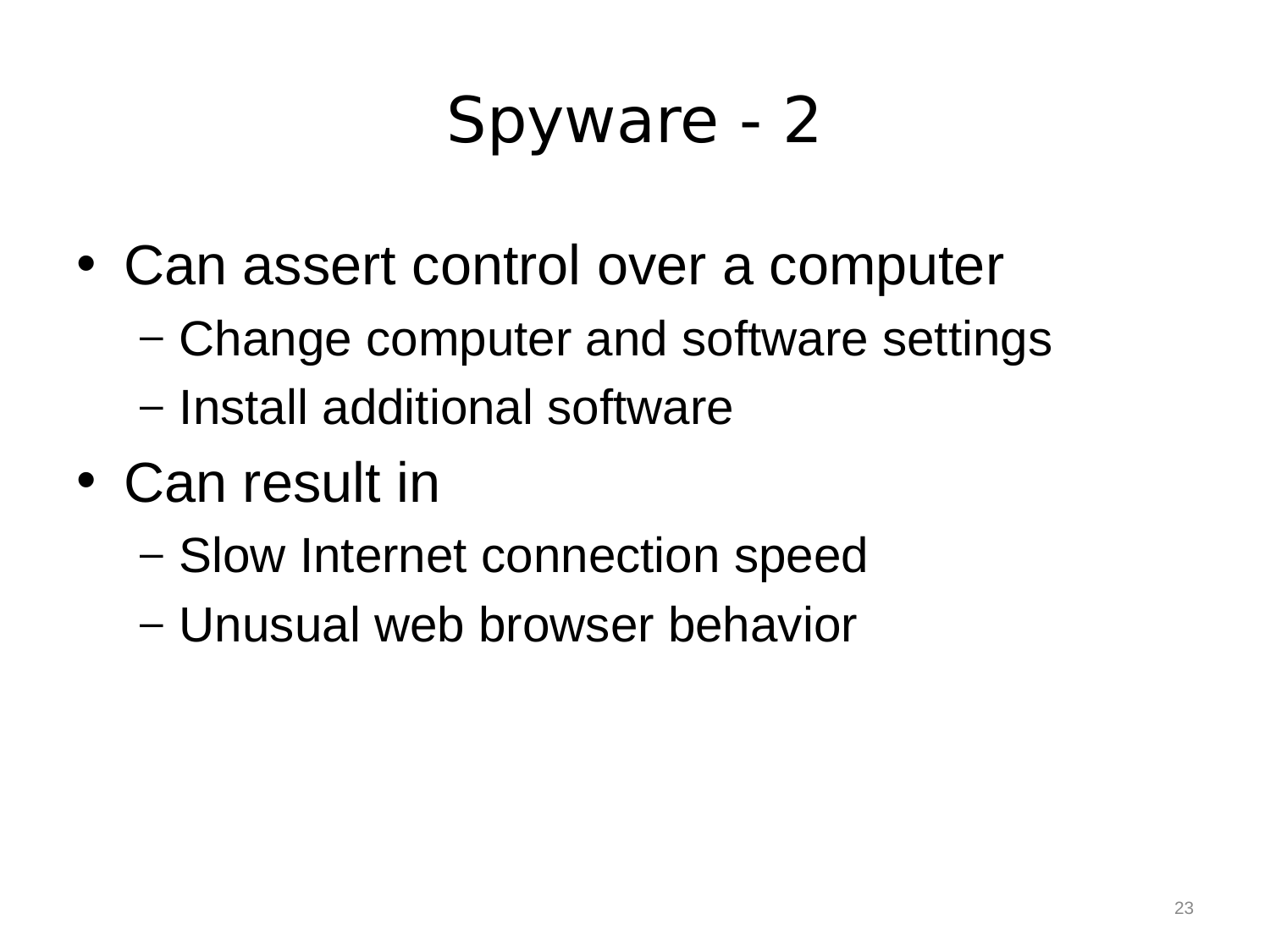

# Spyware - 2
Can assert control over a computer
Change computer and software settings
Install additional software
Can result in
Slow Internet connection speed
Unusual web browser behavior
23